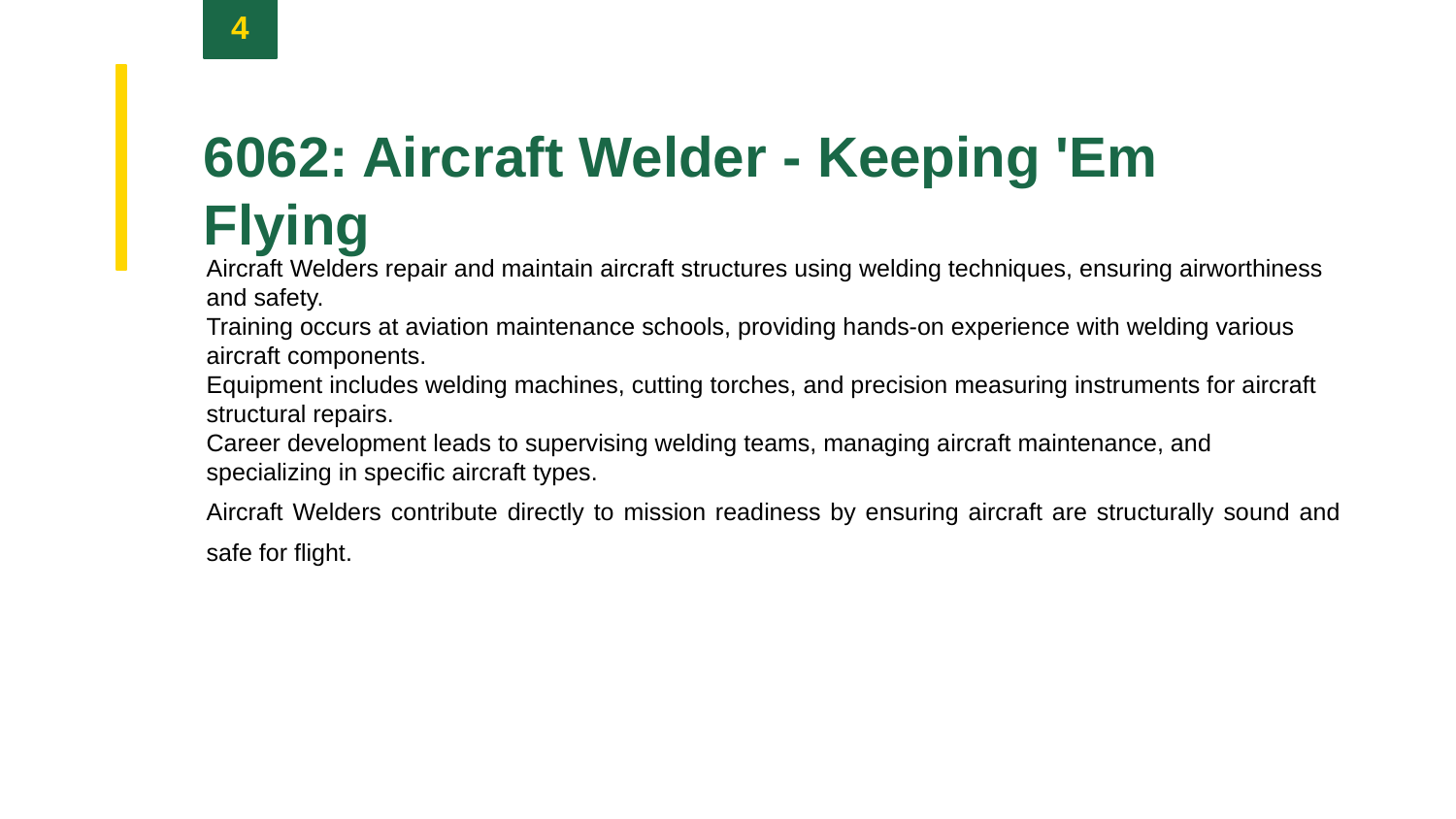

4

6062: Aircraft Welder - Keeping 'Em Flying
Aircraft Welders repair and maintain aircraft structures using welding techniques, ensuring airworthiness and safety.
Training occurs at aviation maintenance schools, providing hands-on experience with welding various aircraft components.
Equipment includes welding machines, cutting torches, and precision measuring instruments for aircraft structural repairs.
Career development leads to supervising welding teams, managing aircraft maintenance, and specializing in specific aircraft types.
Aircraft Welders contribute directly to mission readiness by ensuring aircraft are structurally sound and safe for flight.